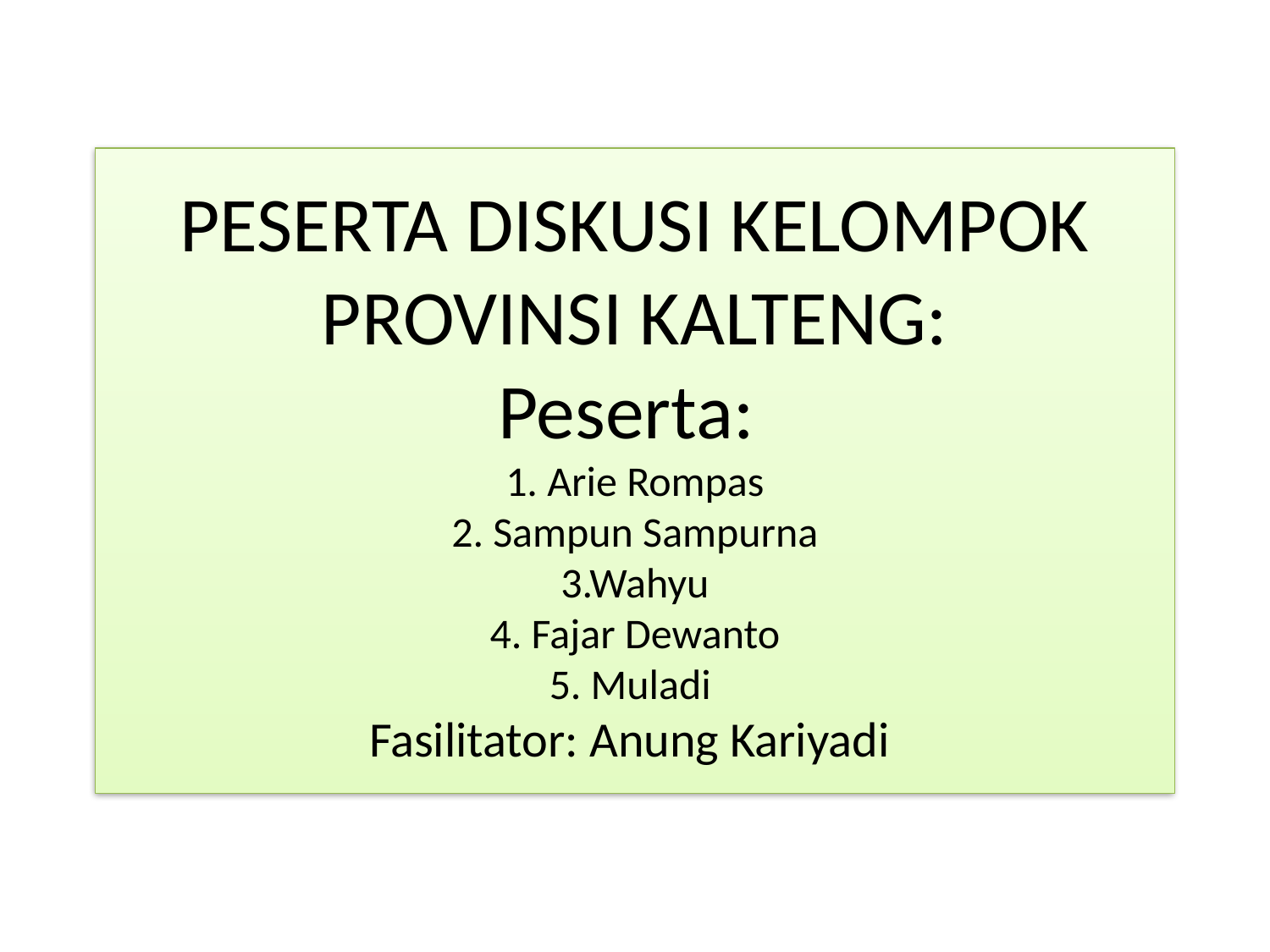

# PESERTA DISKUSI KELOMPOK PROVINSI KALTENG: Peserta: 1. Arie Rompas 2. Sampun Sampurna 3.Wahyu 4. Fajar Dewanto 5. Muladi Fasilitator: Anung Kariyadi